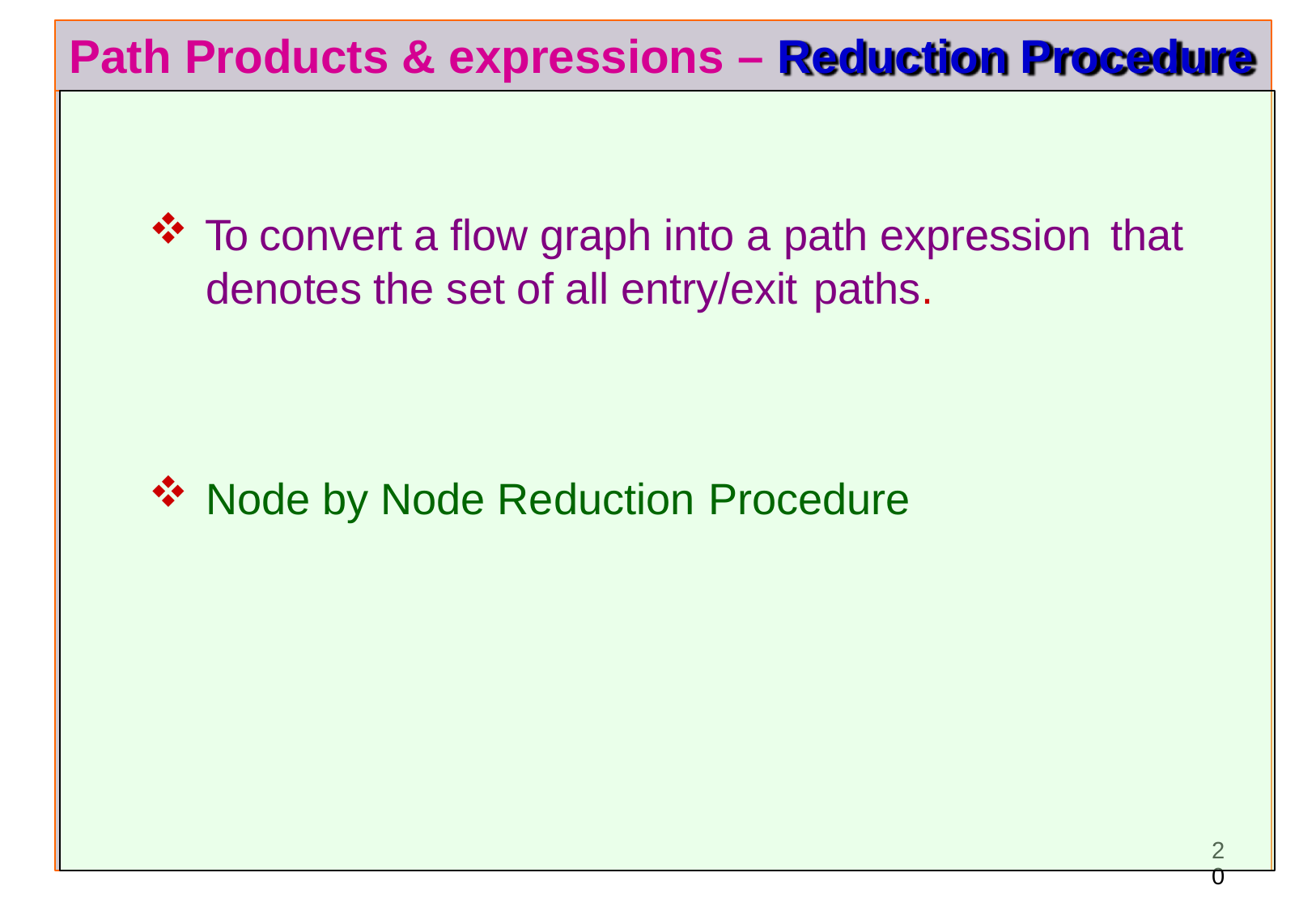

# Path Products & expressions – Reduction Procedure

To convert a flow graph into a path expression that
denotes the set of all entry/exit paths.
Node by Node Reduction Procedure
20